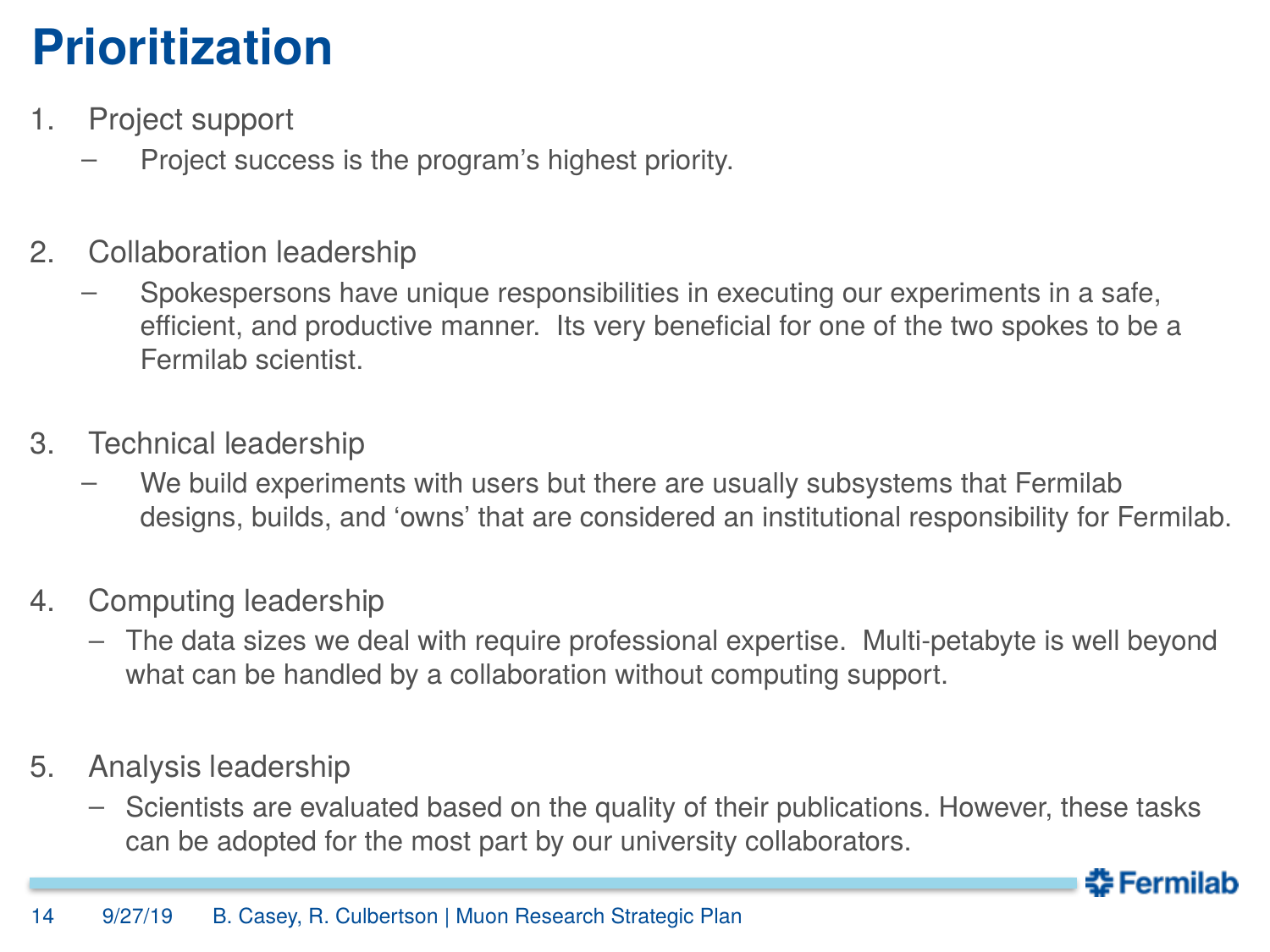

# Prioritization
Project support
Project success is the program’s highest priority.

Collaboration leadership
Spokespersons have unique responsibilities in executing our experiments in a safe, efficient, and productive manner.  Its very beneficial for one of the two spokes to be a Fermilab scientist.

Technical leadership
We build experiments with users but there are usually subsystems that Fermilab designs, builds, and ‘owns’ that are considered an institutional responsibility for Fermilab.

Computing leadership
The data sizes we deal with require professional expertise.  Multi-petabyte is well beyond what can be handled by a collaboration without computing support.

Analysis leadership
Scientists are evaluated based on the quality of their publications. However, these tasks can be adopted for the most part by our university collaborators.

14
9/27/19
B. Casey, R. Culbertson | Muon Research Strategic Plan